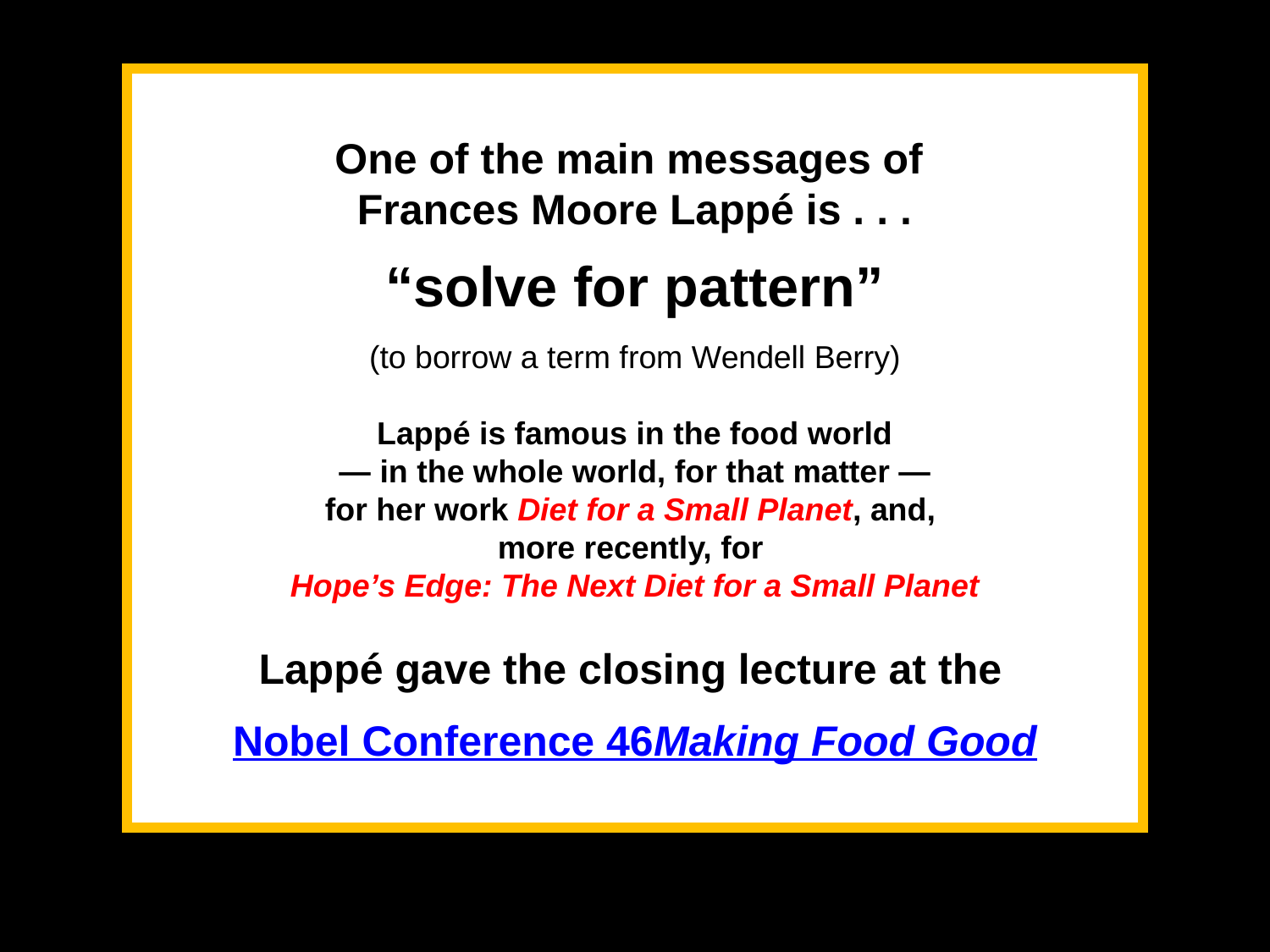

One of the main messages of
Frances Moore Lappé is . . .

“solve for pattern”

(to borrow a term from Wendell Berry)

Lappé is famous in the food world
— in the whole world, for that matter —
for her work Diet for a Small Planet, and,
more recently, for
Hope’s Edge: The Next Diet for a Small Planet

Lappé gave the closing lecture at the

Nobel Conference 46
Making Food Good